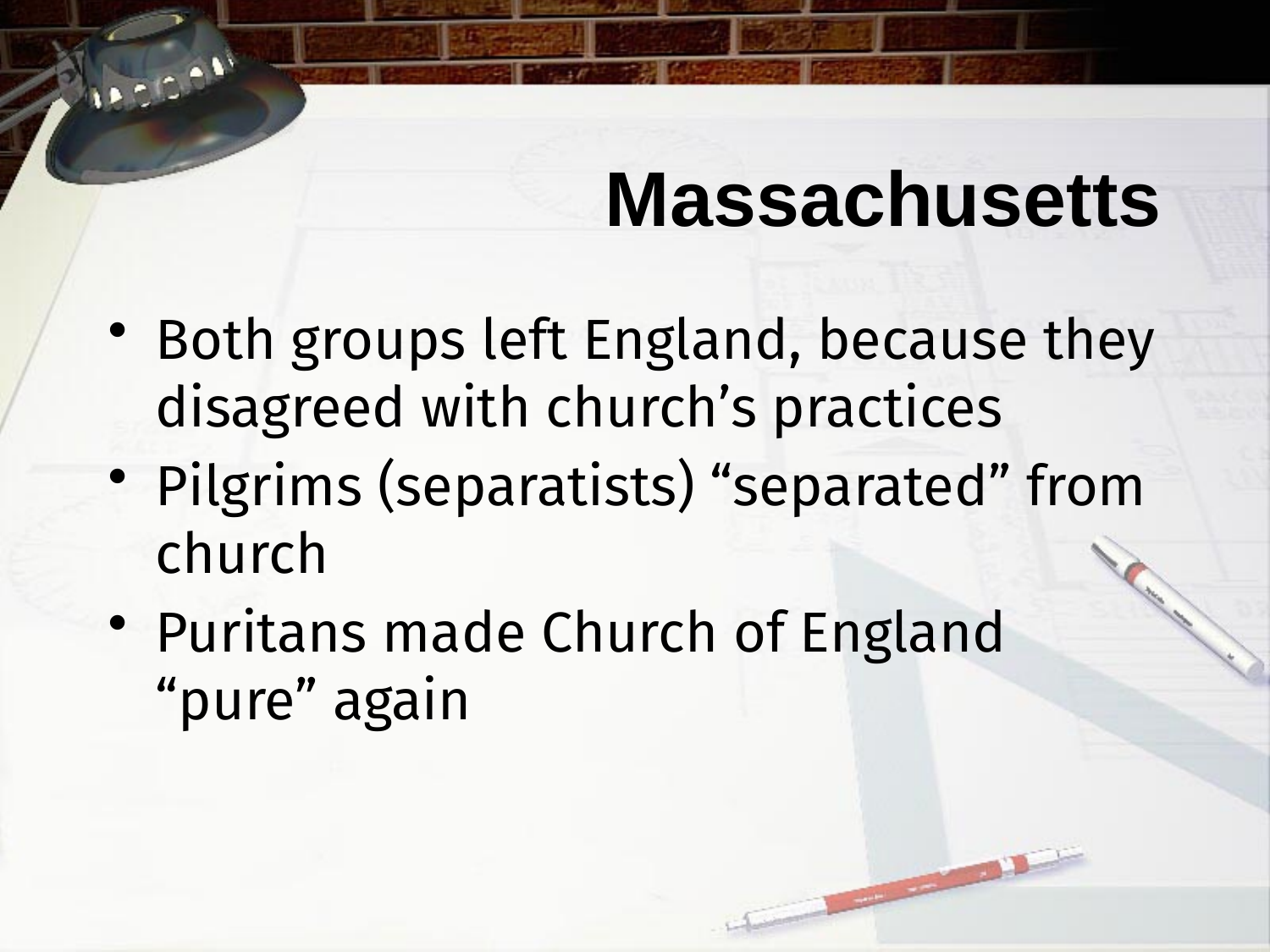

# Massachusetts
Both groups left England, because they disagreed with church’s practices
Pilgrims (separatists) “separated” from church
Puritans made Church of England “pure” again